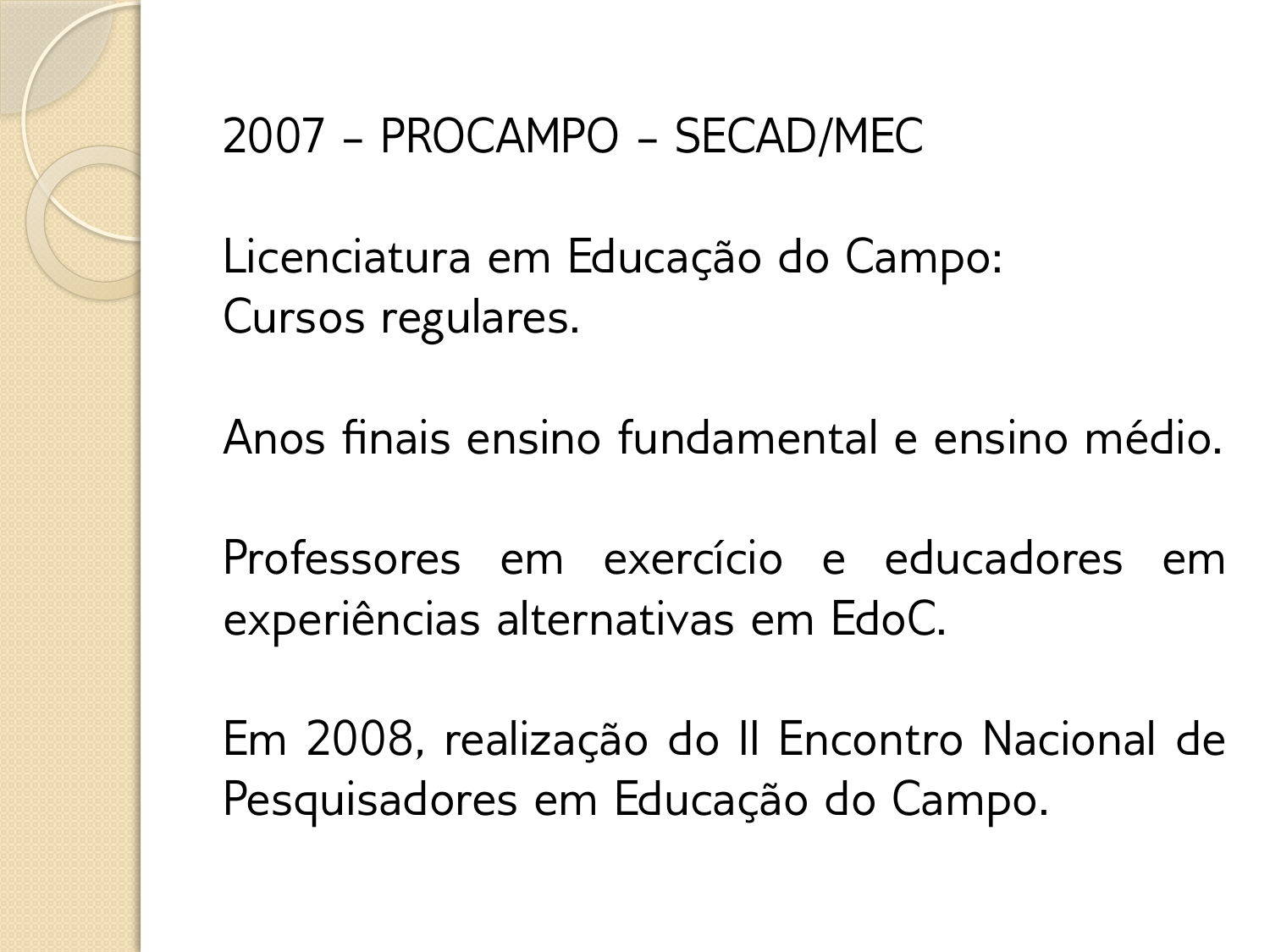

2007 – PROCAMPO – SECAD/MEC

Licenciatura em Educação do Campo:
Cursos regulares.

Anos finais ensino fundamental e ensino médio.

Professores em exercício e educadores em experiências alternativas em EdoC.

Em 2008, realização do II Encontro Nacional de Pesquisadores em Educação do Campo.